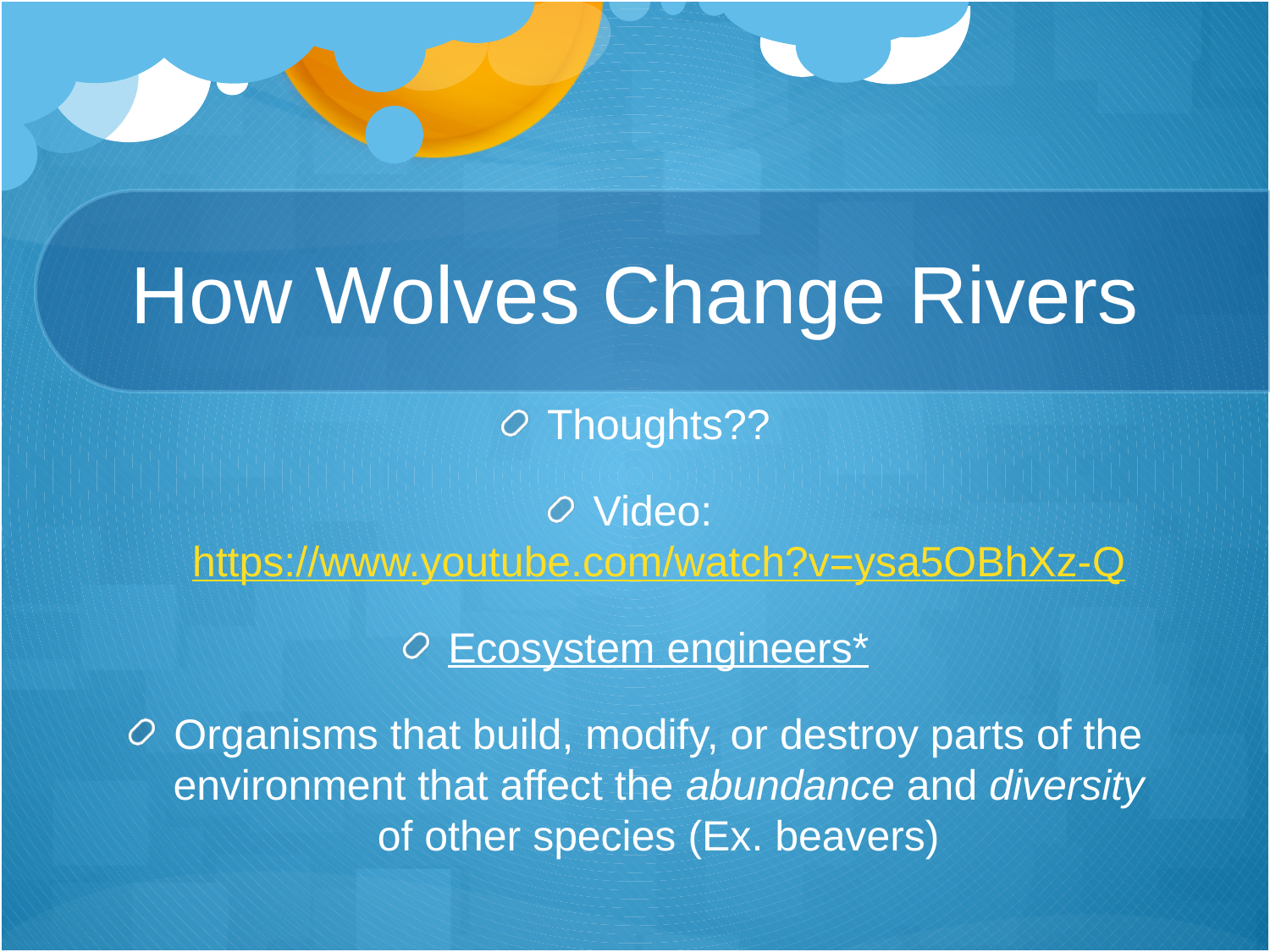

# How Wolves Change Rivers
Thoughts??
Video: https://www.youtube.com/watch?v=ysa5OBhXz-Q
Ecosystem engineers*
Organisms that build, modify, or destroy parts of the environment that affect the abundance and diversity of other species (Ex. beavers)